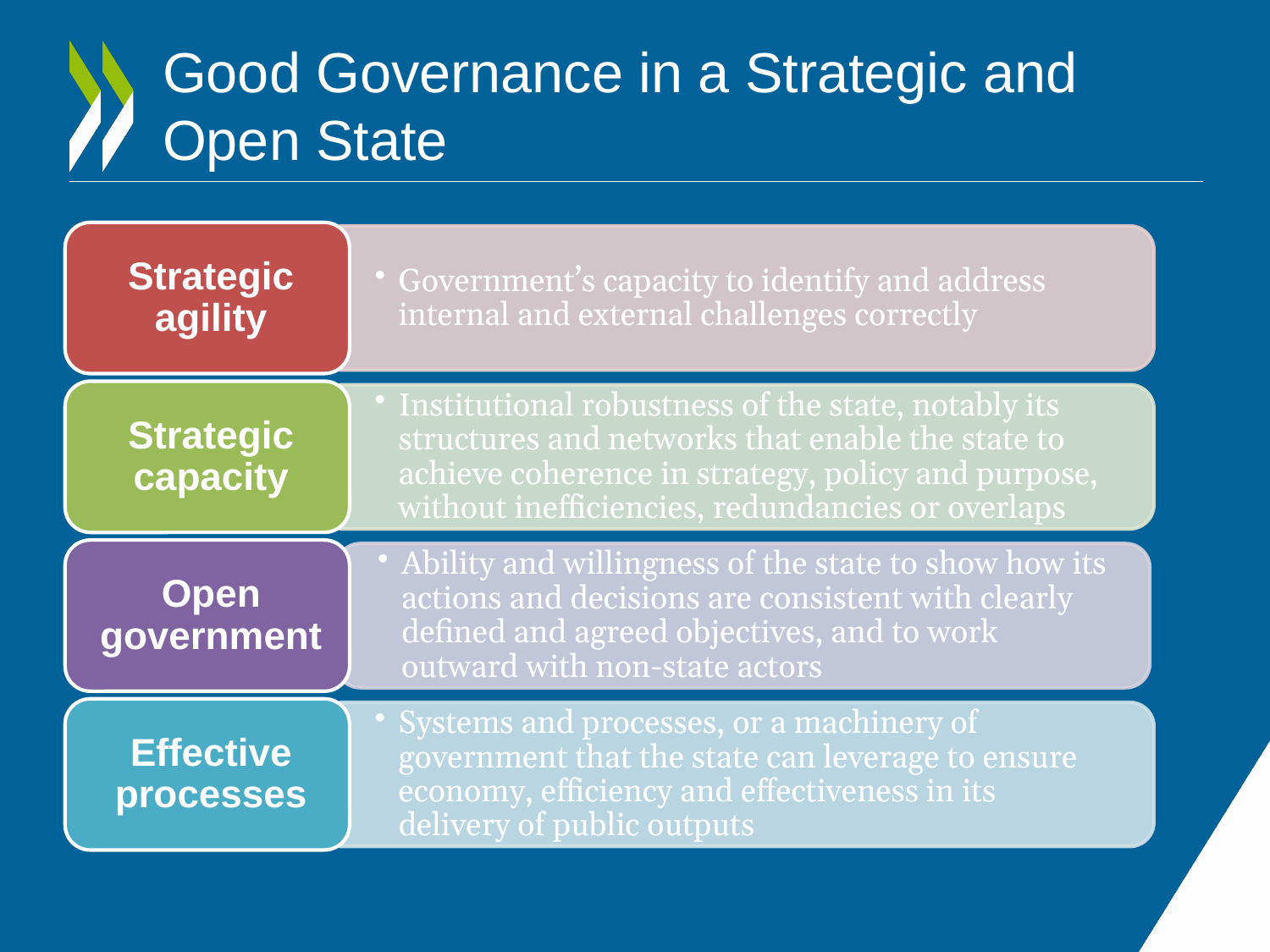

# Good Governance in a Strategic and Open State
Government’s capacity to identify and address internal and external challenges correctly
Strategic agility
Institutional robustness of the state, notably its structures and networks that enable the state to achieve coherence in strategy, policy and purpose, without inefficiencies, redundancies or overlaps
Strategic capacity
Ability and willingness of the state to show how its actions and decisions are consistent with clearly defined and agreed objectives, and to work outward with non-state actors
Open government
Systems and processes, or a machinery of government that the state can leverage to ensure economy, efficiency and effectiveness in its delivery of public outputs
Effective processes